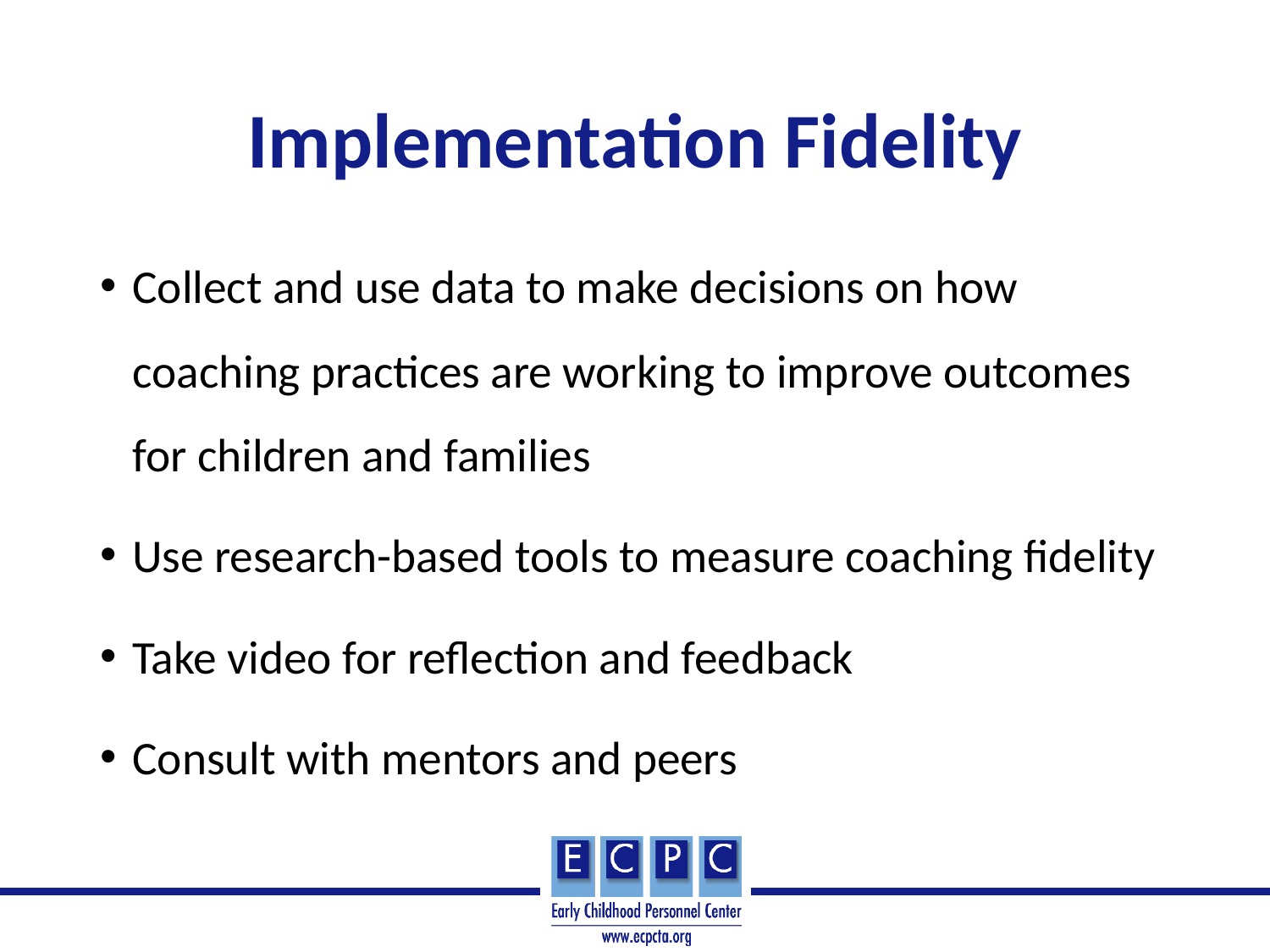

# Implementation Fidelity
Collect and use data to make decisions on how coaching practices are working to improve outcomes for children and families
Use research-based tools to measure coaching fidelity
Take video for reflection and feedback
Consult with mentors and peers